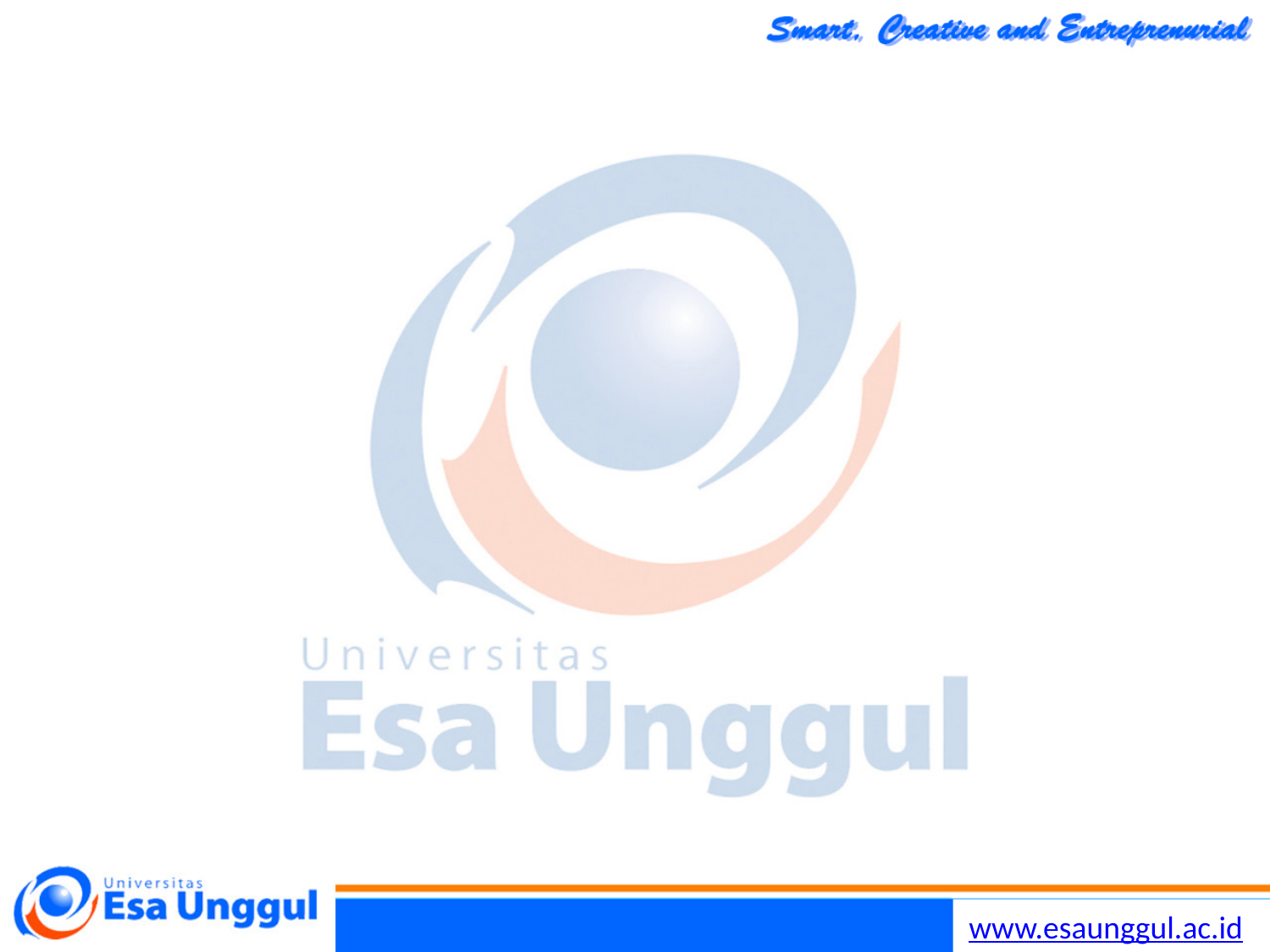

SPSS
Masukkan Data
Pilih Menu Analyze, Non Parametric Test , 2 Independent samples, Matt Whitney Test, Grouping variabel
Lakukan analisa